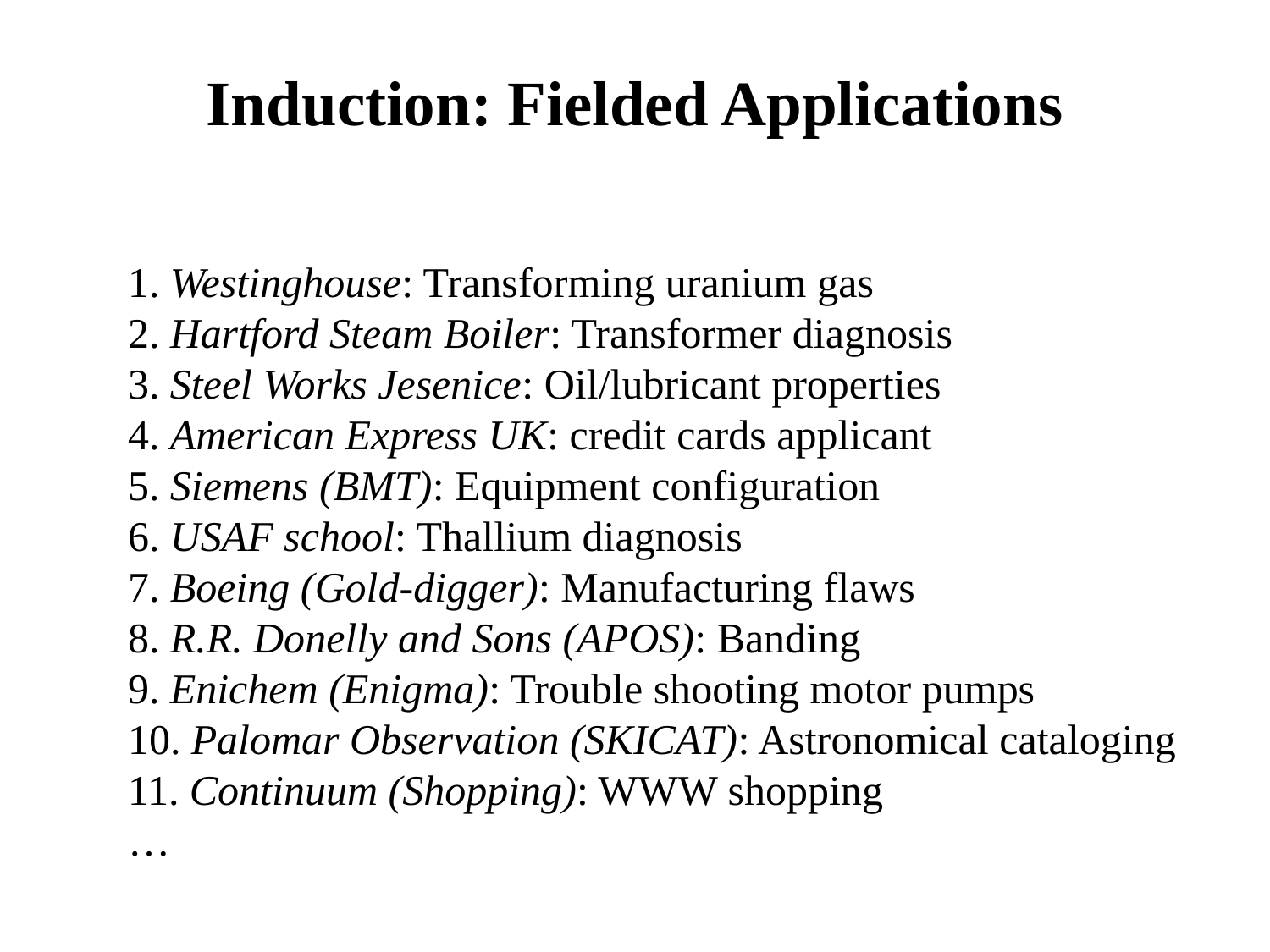

# Induction: Fielded Applications
 Westinghouse: Transforming uranium gas
 Hartford Steam Boiler: Transformer diagnosis
 Steel Works Jesenice: Oil/lubricant properties
 American Express UK: credit cards applicant
 Siemens (BMT): Equipment configuration
 USAF school: Thallium diagnosis
 Boeing (Gold-digger): Manufacturing flaws
 R.R. Donelly and Sons (APOS): Banding
 Enichem (Enigma): Trouble shooting motor pumps
 Palomar Observation (SKICAT): Astronomical cataloging
 Continuum (Shopping): WWW shopping
…